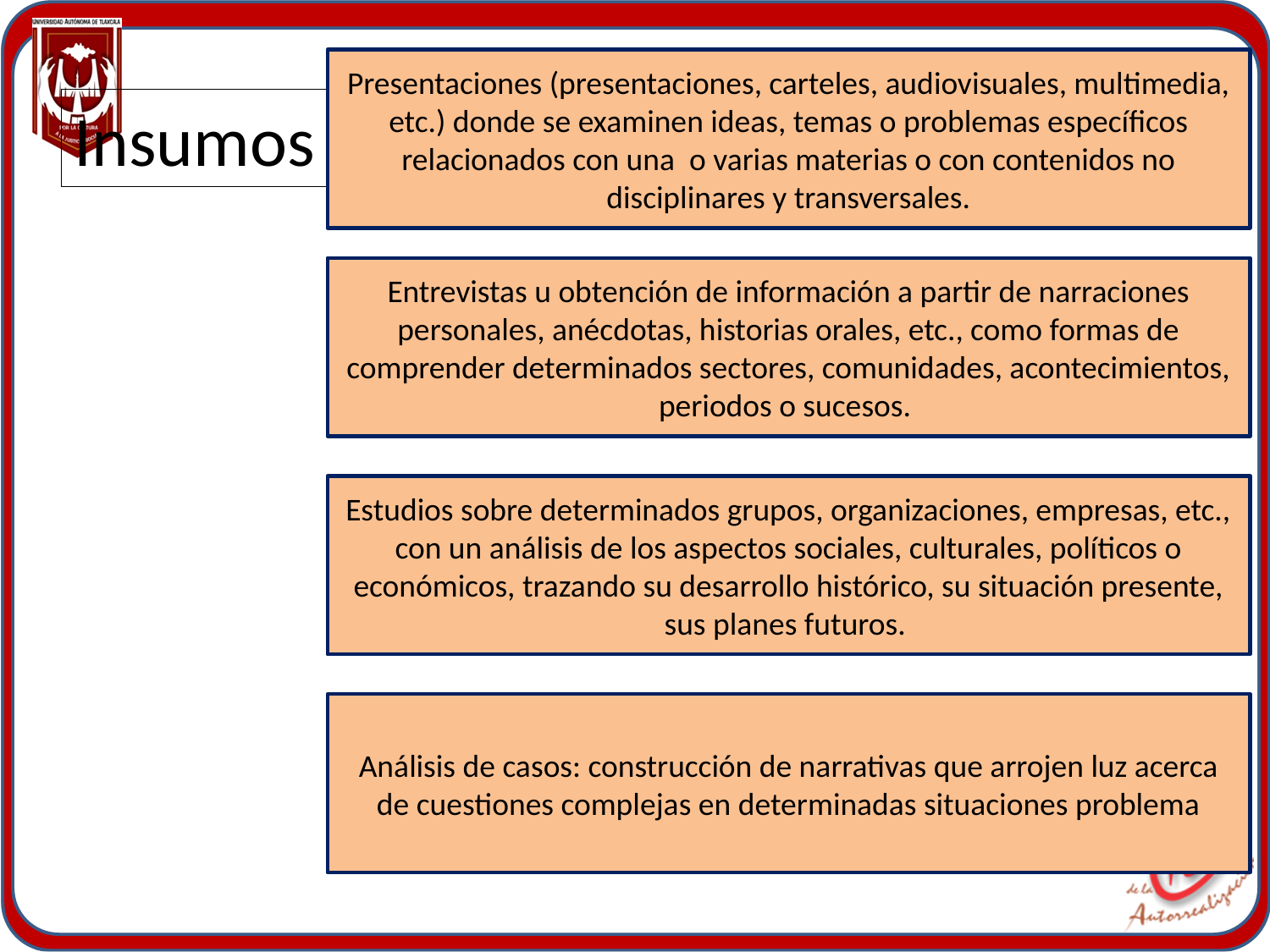

Presentaciones (presentaciones, carteles, audiovisuales, multimedia, etc.) donde se examinen ideas, temas o problemas específicos relacionados con una  o varias materias o con contenidos no disciplinares y transversales.
Insumos
Entrevistas u obtención de información a partir de narraciones personales, anécdotas, historias orales, etc., como formas de comprender determinados sectores, comunidades, acontecimientos, periodos o sucesos.
Estudios sobre determinados grupos, organizaciones, empresas, etc., con un análisis de los aspectos sociales, culturales, políticos o económicos, trazando su desarrollo histórico, su situación presente, sus planes futuros.
Análisis de casos: construcción de narrativas que arrojen luz acerca de cuestiones complejas en determinadas situaciones problema